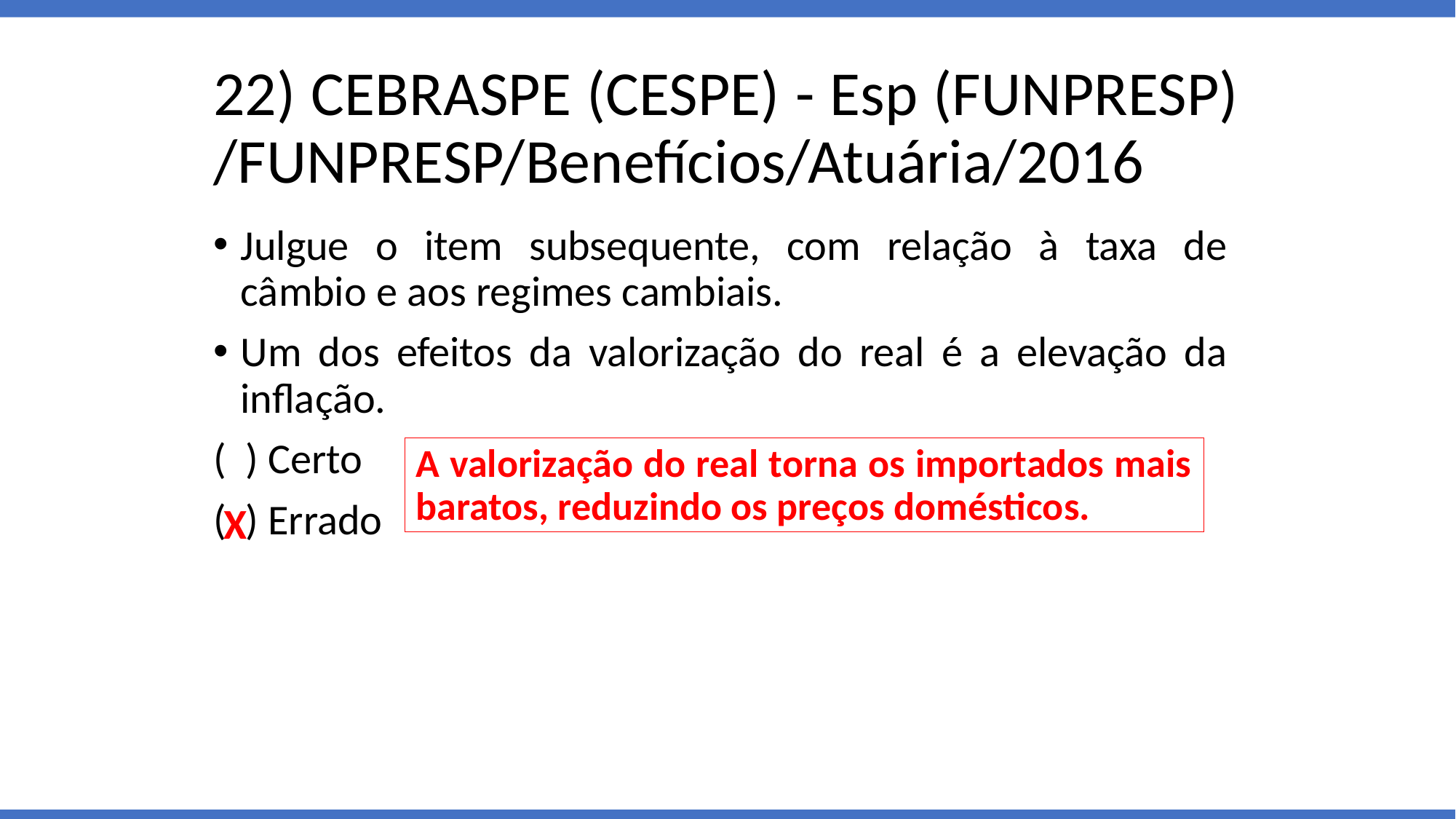

# 22) CEBRASPE (CESPE) - Esp (FUNPRESP) /FUNPRESP/Benefícios/Atuária/2016
Julgue o item subsequente, com relação à taxa de câmbio e aos regimes cambiais.
Um dos efeitos da valorização do real é a elevação da inflação.
(  ) Certo
(  ) Errado
A valorização do real torna os importados mais baratos, reduzindo os preços domésticos.
X